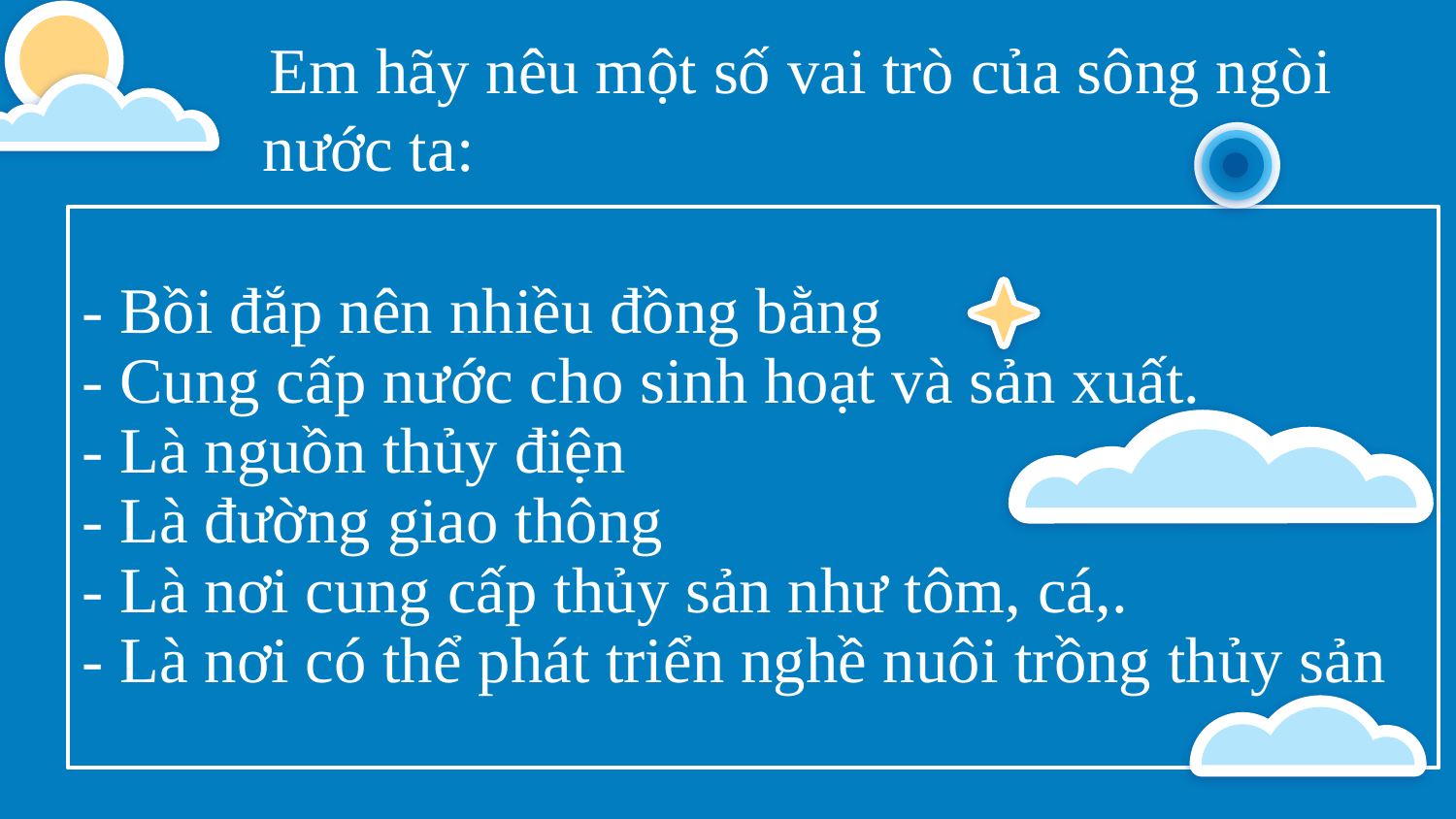

Em hãy nêu một số vai trò của sông ngòi nước ta:

- Bồi đắp nên nhiều đồng bằng
- Cung cấp nước cho sinh hoạt và sản xuất.
- Là nguồn thủy điện
- Là đường giao thông
- Là nơi cung cấp thủy sản như tôm, cá,.
- Là nơi có thể phát triển nghề nuôi trồng thủy sản